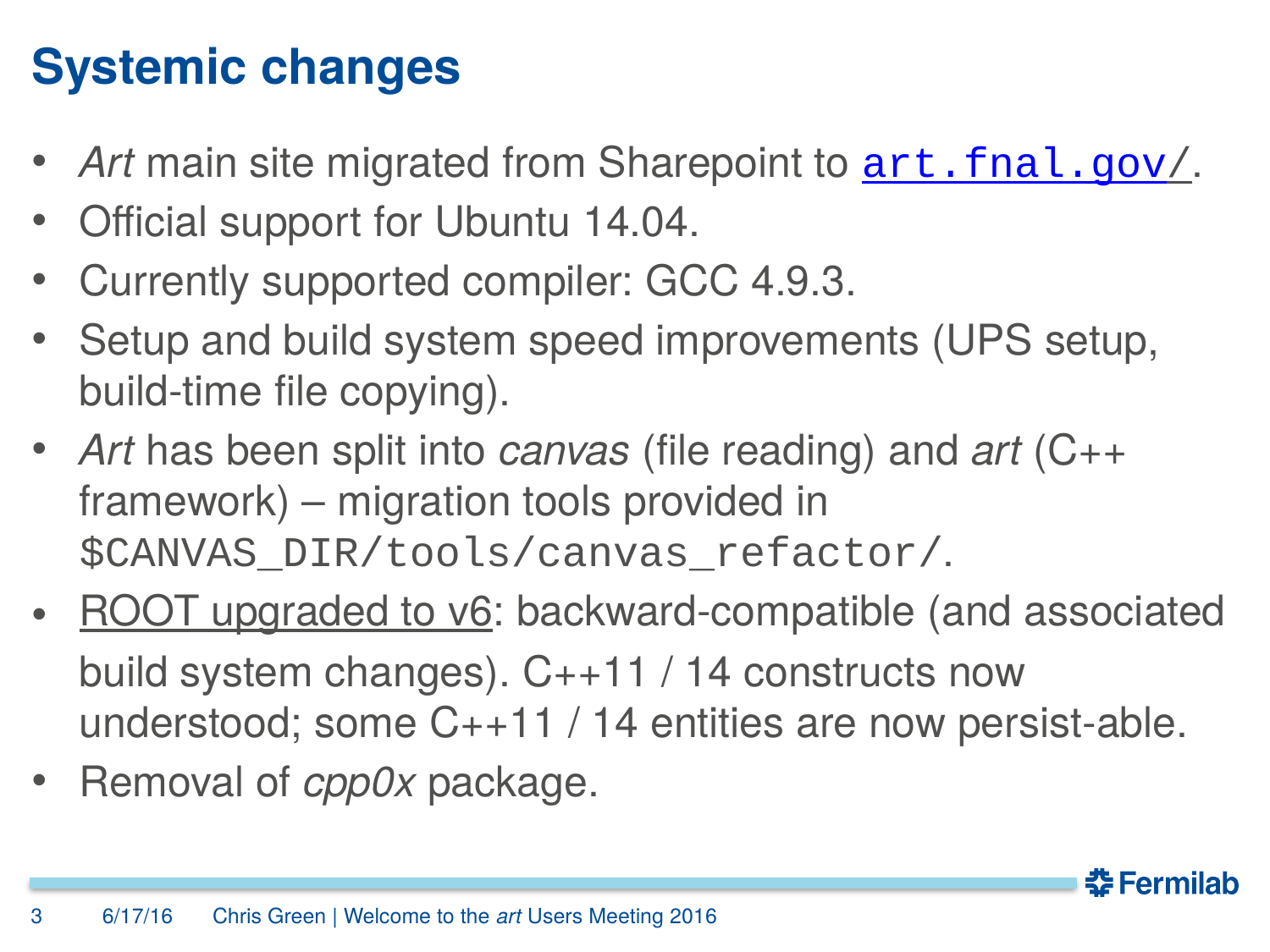

# Systemic changes
Art main site migrated from Sharepoint to art.fnal.gov/.
Official support for Ubuntu 14.04.
Currently supported compiler: GCC 4.9.3.
Setup and build system speed improvements (UPS setup, build-time file copying).
Art has been split into canvas (file reading) and art (C++ framework) – migration tools provided in $CANVAS_DIR/tools/canvas_refactor/.
ROOT upgraded to v6: backward-compatible (and associated build system changes). C++11 / 14 constructs now understood; some C++11 / 14 entities are now persist-able.
Removal of cpp0x package.
3
6/17/16
Chris Green | Welcome to the art Users Meeting 2016